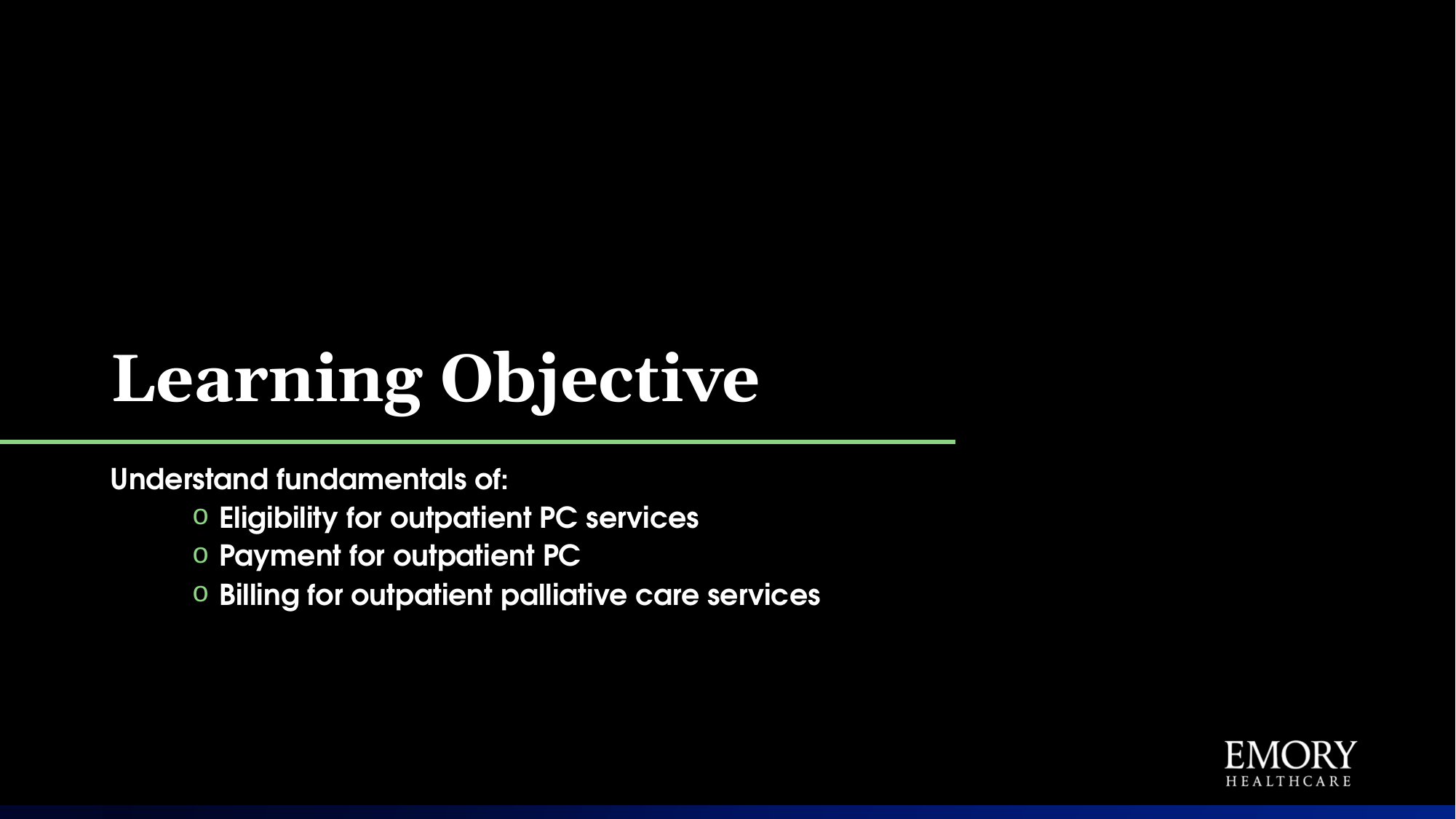

# Learning Objective
Understand fundamentals of:
Eligibility for outpatient PC services
Payment for outpatient PC
Billing for outpatient palliative care services